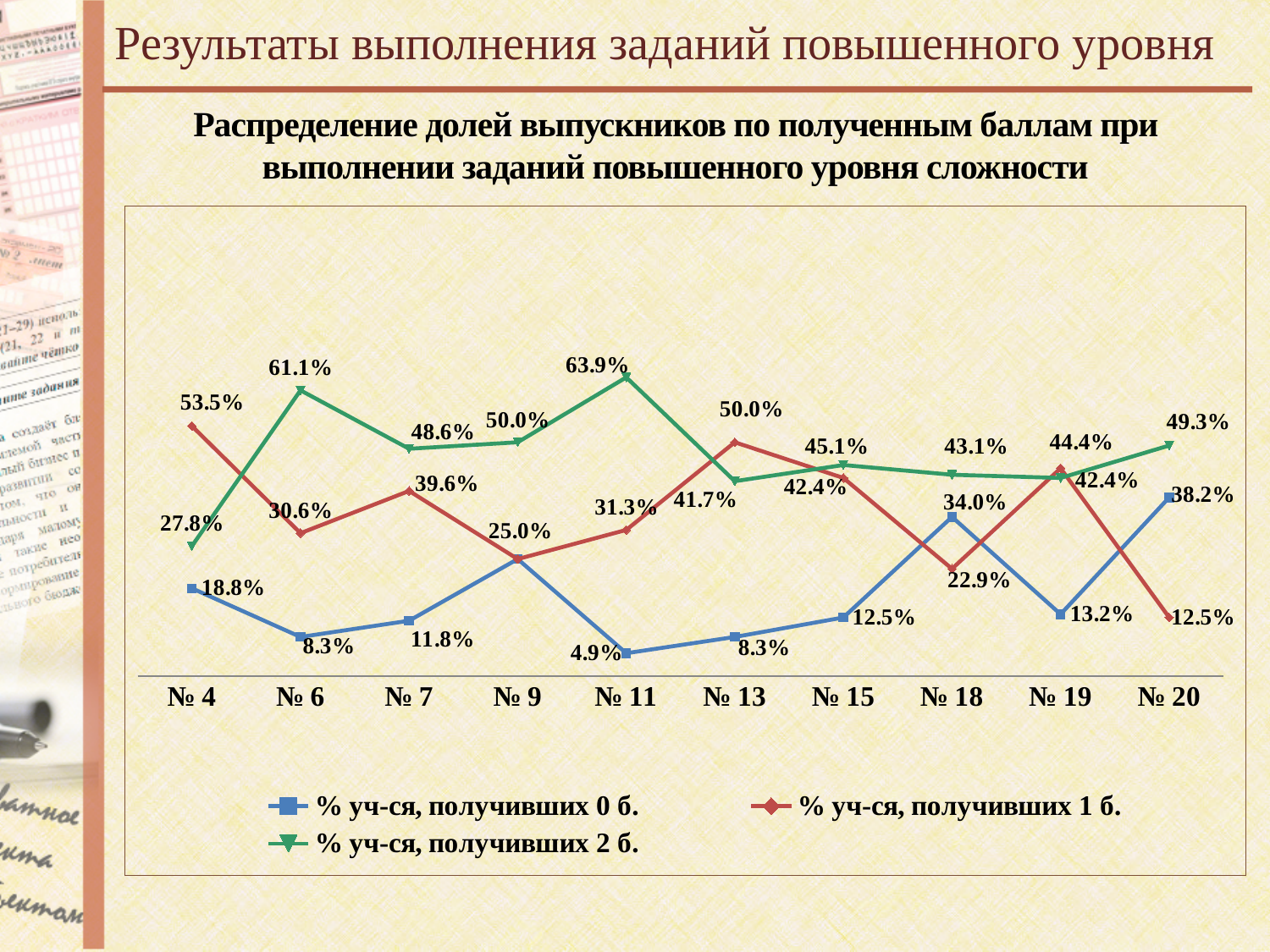

Результаты выполнения заданий повышенного уровня

Распределение долей выпускников по полученным баллам при выполнении заданий повышенного уровня сложности

### Chart

| Category | % уч-ся, получивших 0 б. | % уч-ся, получивших 1 б. | % уч-ся, получивших 2 б. |
|---|---|---|---|
| № 4 | 0.1875 | 0.5347222222222222 | 0.2777777777777778 |
| № 6 | 0.08333333333333333 | 0.3055555555555556 | 0.6111111111111112 |
| № 7 | 0.11805555555555555 | 0.3958333333333333 | 0.4861111111111111 |
| № 9 | 0.25 | 0.25 | 0.5 |
| № 11 | 0.04861111111111111 | 0.3125 | 0.6388888888888888 |
| № 13 | 0.08333333333333333 | 0.5 | 0.4166666666666667 |
| № 15 | 0.125 | 0.4236111111111111 | 0.4513888888888889 |
| № 18 | 0.3402777777777778 | 0.22916666666666666 | 0.4305555555555556 |
| № 19 | 0.13194444444444445 | 0.4444444444444444 | 0.4236111111111111 |
| № 20 | 0.3819444444444444 | 0.125 | 0.4930555555555556 |